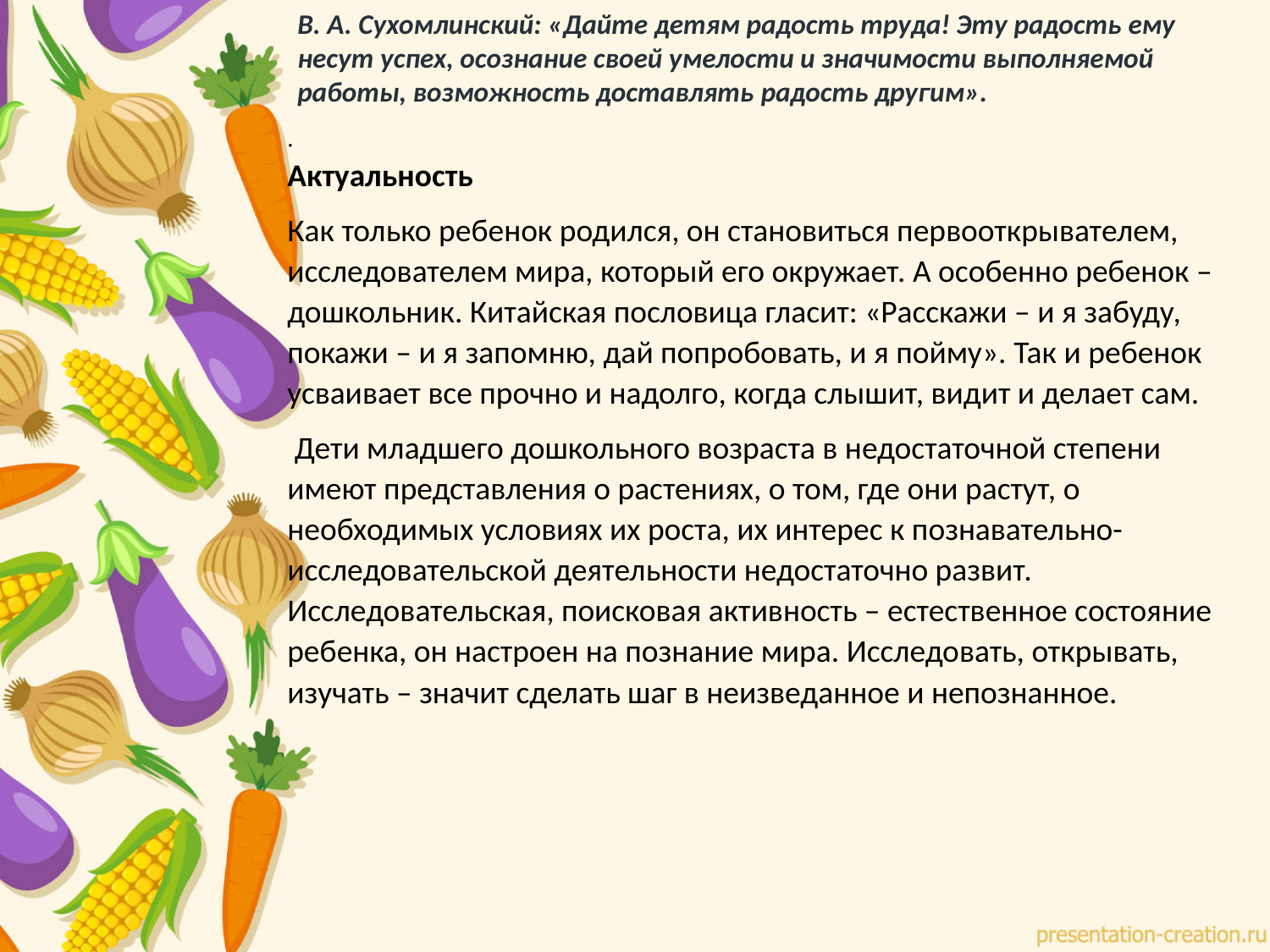

В. А. Сухомлинский: «Дайте детям радость труда! Эту радость ему несут успех, осознание своей умелости и значимости выполняемой работы, возможность доставлять радость другим».
.
Актуальность
Как только ребенок родился, он становиться первооткрывателем, исследователем мира, который его окружает. А особенно ребенок – дошкольник. Китайская пословица гласит: «Расскажи – и я забуду, покажи – и я запомню, дай попробовать, и я пойму». Так и ребенок усваивает все прочно и надолго, когда слышит, видит и делает сам.
 Дети младшего дошкольного возраста в недостаточной степени имеют представления о растениях, о том, где они растут, о необходимых условиях их роста, их интерес к познавательно-исследовательской деятельности недостаточно развит. Исследовательская, поисковая активность – естественное состояние ребенка, он настроен на познание мира. Исследовать, открывать, изучать – значит сделать шаг в неизведанное и непознанное.